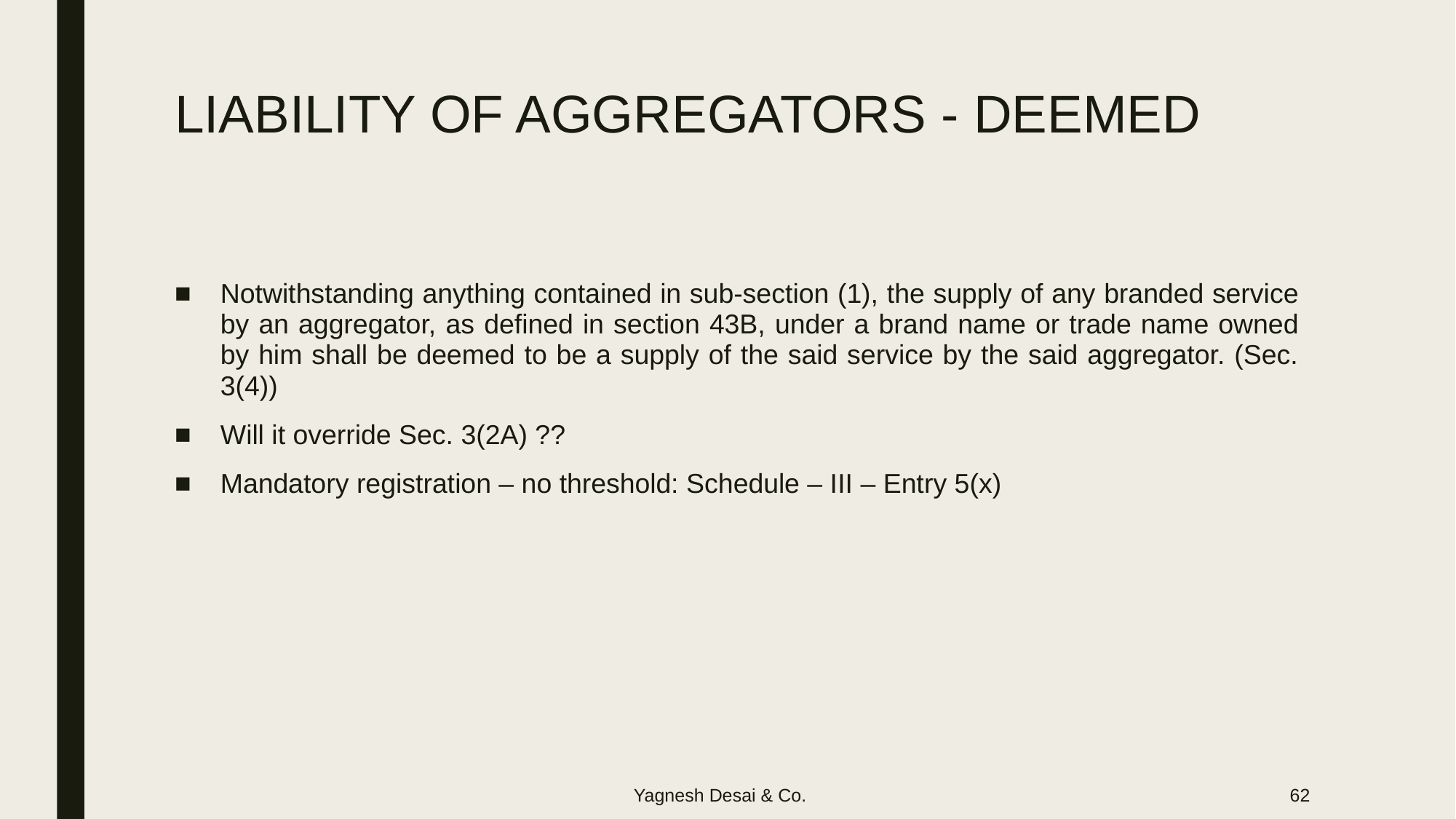

# LIABILITY OF AGGREGATORS - DEEMED
Notwithstanding anything contained in sub-section (1), the supply of any branded service by an aggregator, as defined in section 43B, under a brand name or trade name owned by him shall be deemed to be a supply of the said service by the said aggregator. (Sec. 3(4))
Will it override Sec. 3(2A) ??
Mandatory registration – no threshold: Schedule – III – Entry 5(x)
Yagnesh Desai & Co.
62